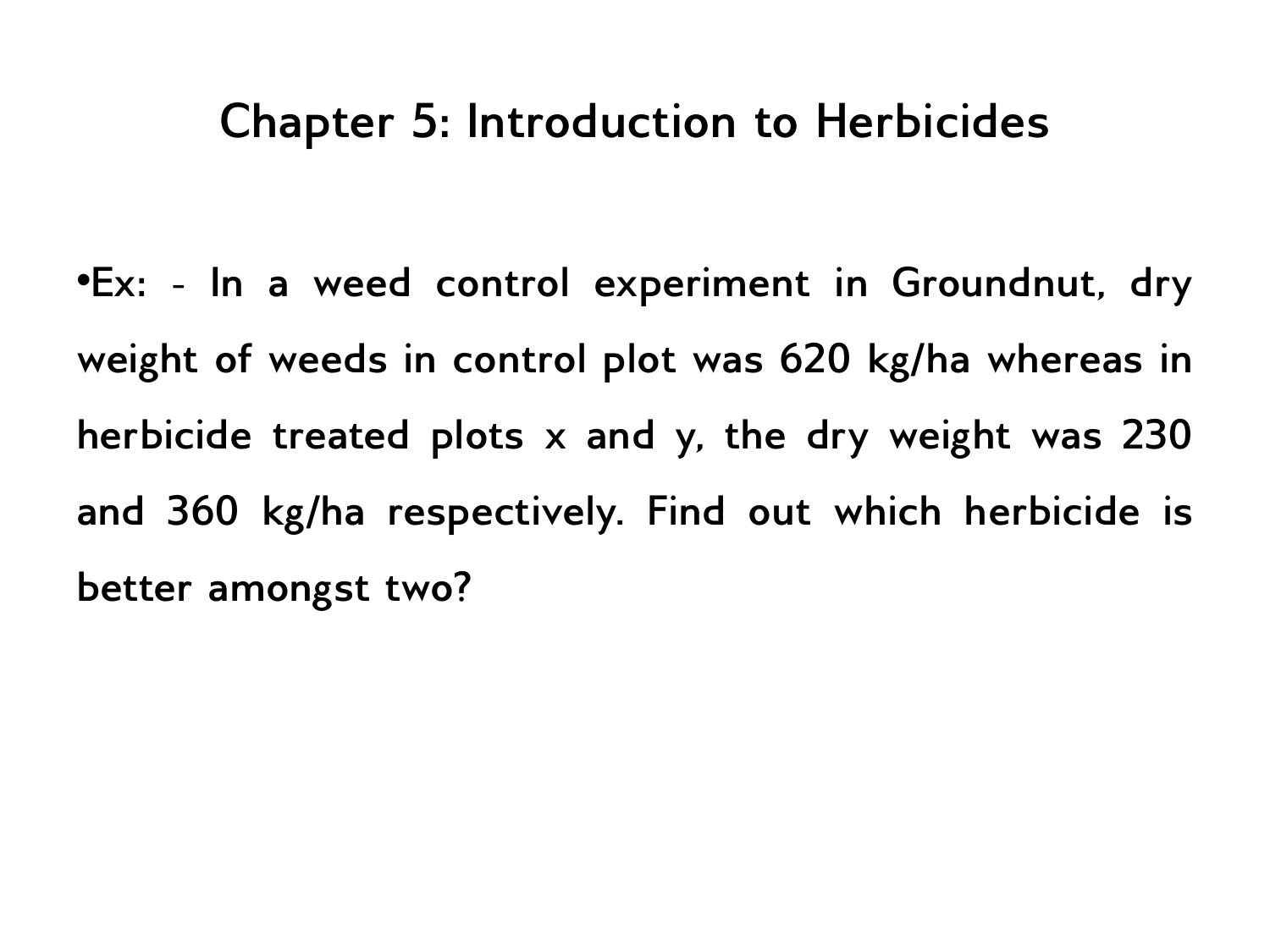

# Chapter 5: Introduction to Herbicides
Ex: - In a weed control experiment in Groundnut, dry weight of weeds in control plot was 620 kg/ha whereas in herbicide treated plots x and y, the dry weight was 230 and 360 kg/ha respectively. Find out which herbicide is better amongst two?